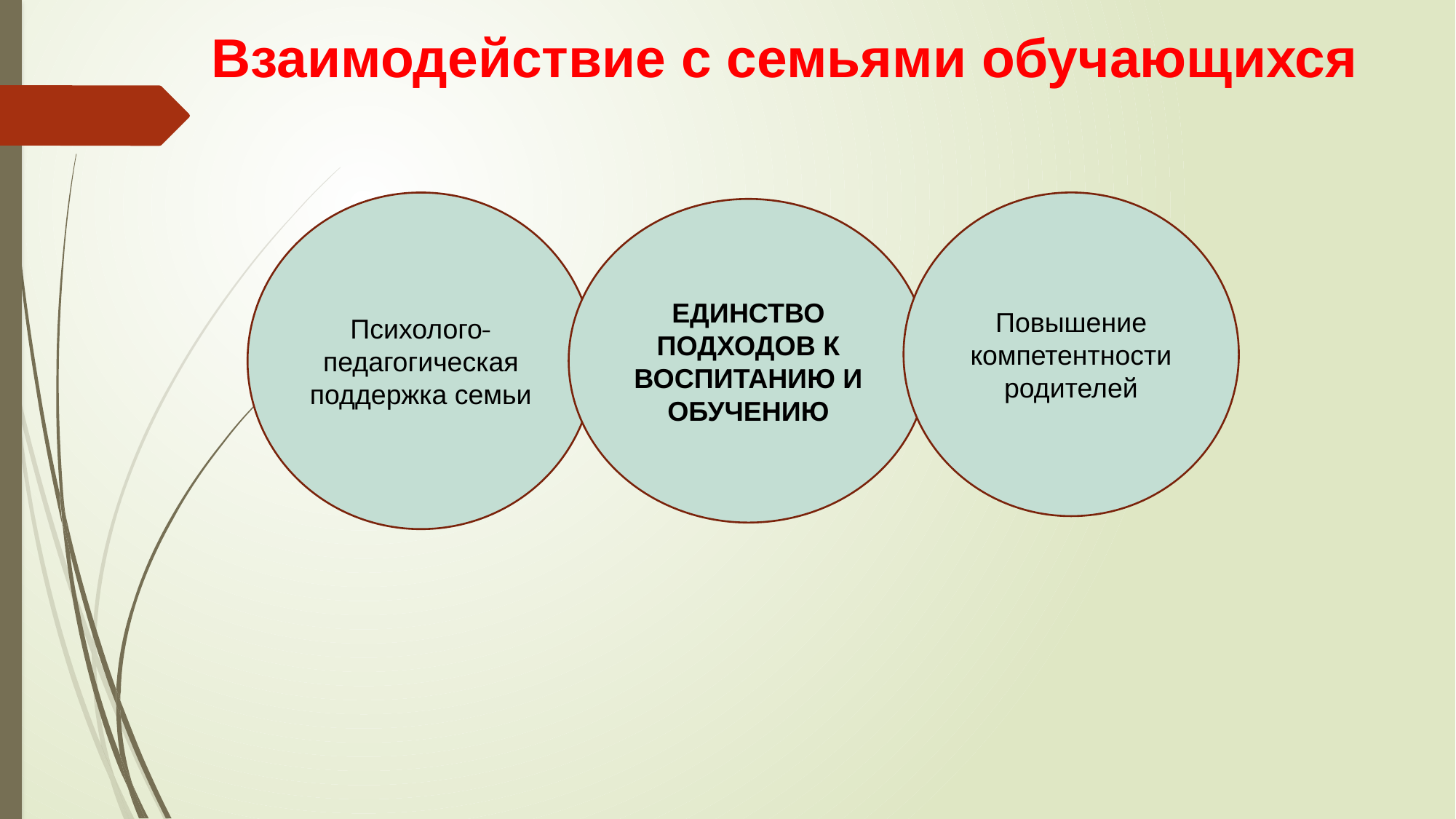

# Взаимодействие с семьями обучающихся
Повышение компетентности родителей
Психолого-педагогическая поддержка семьи
ЕДИНСТВО ПОДХОДОВ К ВОСПИТАНИЮ И ОБУЧЕНИЮ